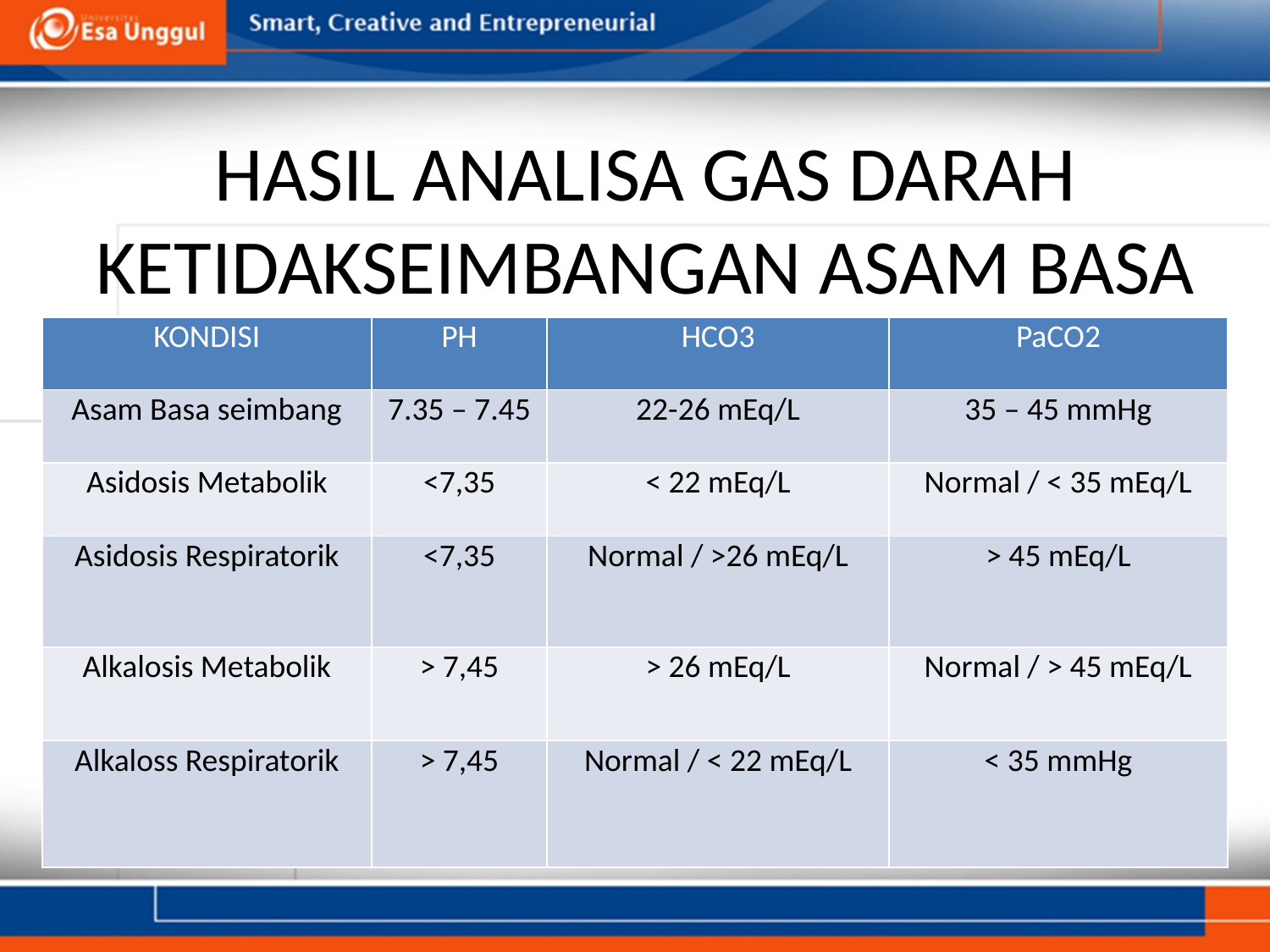

# HASIL ANALISA GAS DARAH KETIDAKSEIMBANGAN ASAM BASA
| KONDISI | PH | HCO3 | PaCO2 |
| --- | --- | --- | --- |
| Asam Basa seimbang | 7.35 – 7.45 | 22-26 mEq/L | 35 – 45 mmHg |
| Asidosis Metabolik | <7,35 | < 22 mEq/L | Normal / < 35 mEq/L |
| Asidosis Respiratorik | <7,35 | Normal / >26 mEq/L | > 45 mEq/L |
| Alkalosis Metabolik | > 7,45 | > 26 mEq/L | Normal / > 45 mEq/L |
| Alkaloss Respiratorik | > 7,45 | Normal / < 22 mEq/L | < 35 mmHg |